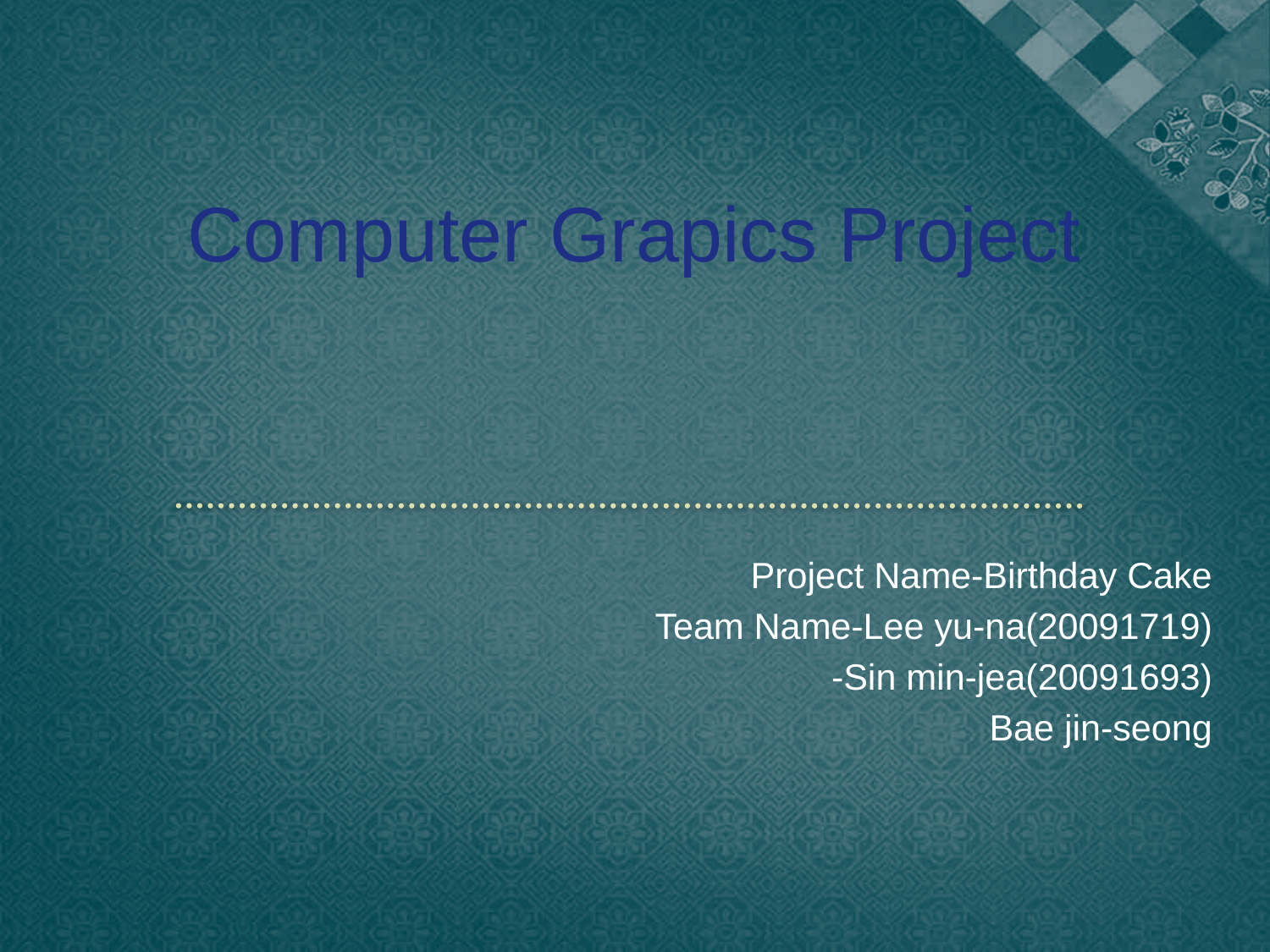

# Computer Grapics Project
Project Name-Birthday Cake
Team Name-Lee yu-na(20091719)
   -Sin min-jea(20091693)
Bae jin-seong